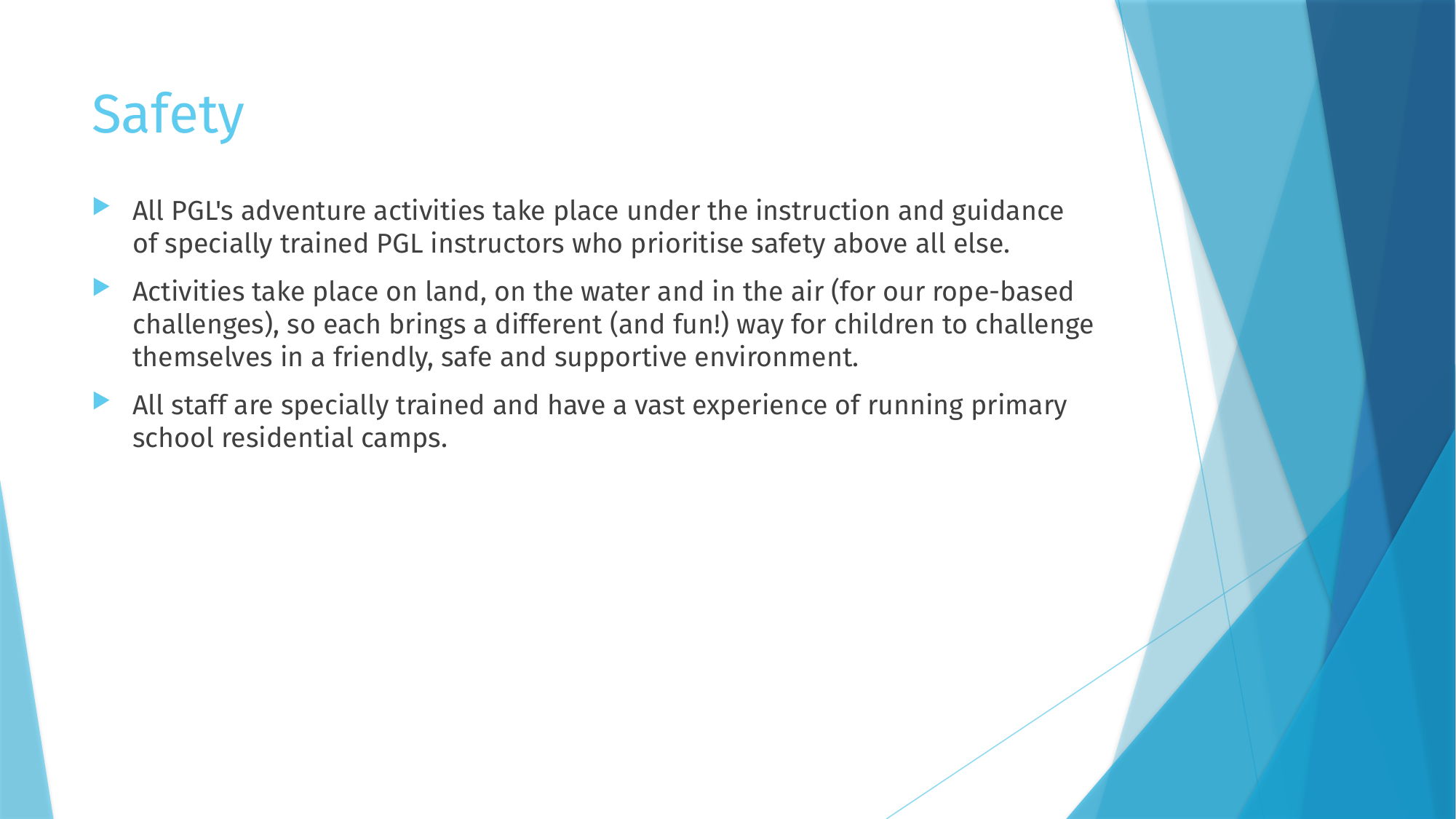

# Safety
All PGL's adventure activities take place under the instruction and guidance of specially trained PGL instructors who prioritise safety above all else.
Activities take place on land, on the water and in the air (for our rope-based challenges), so each brings a different (and fun!) way for children to challenge themselves in a friendly, safe and supportive environment.
All staff are specially trained and have a vast experience of running primary school residential camps.